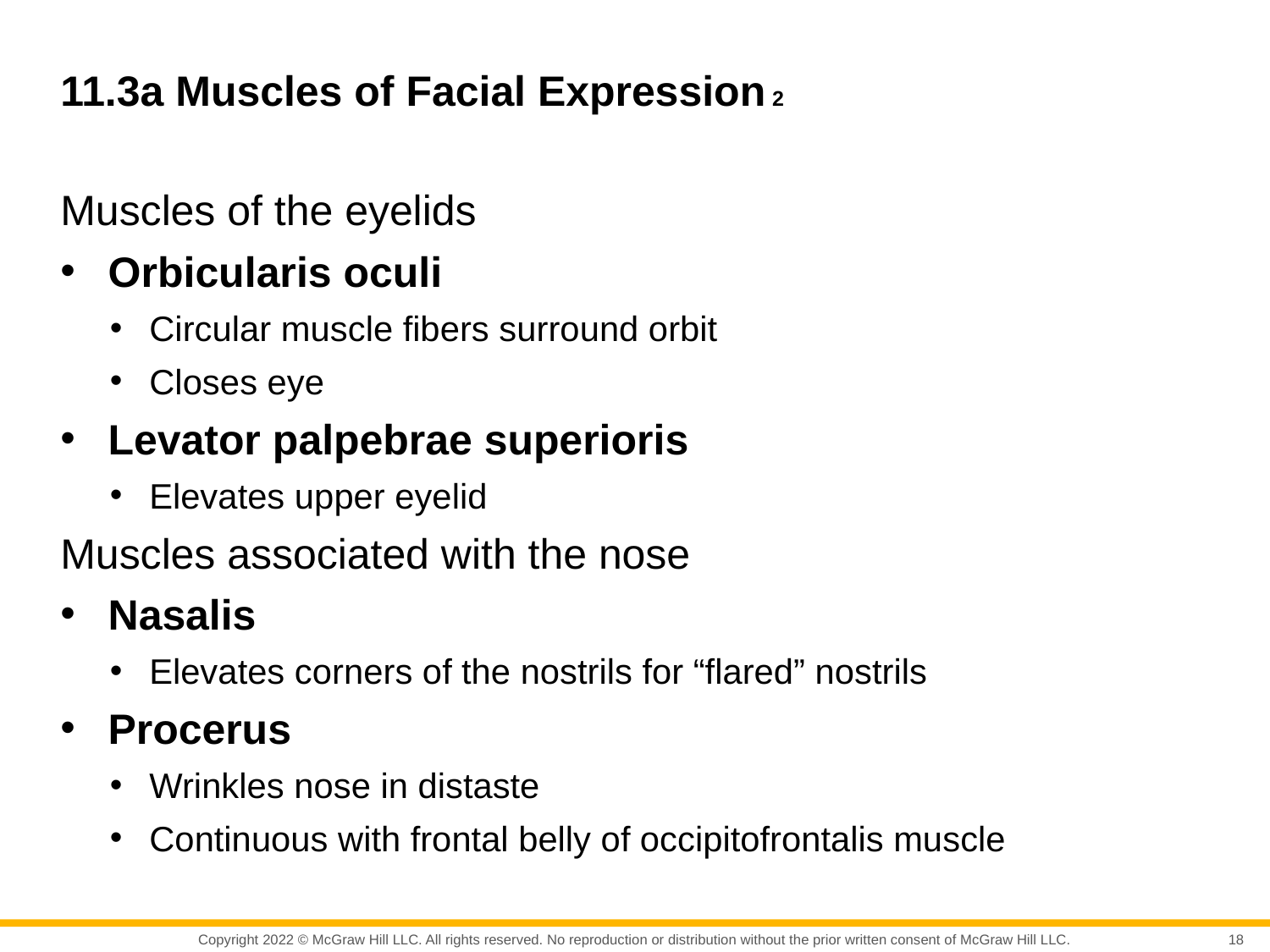

# 11.3a Muscles of Facial Expression 2
Muscles of the eyelids
Orbicularis oculi
Circular muscle fibers surround orbit
Closes eye
Levator palpebrae superioris
Elevates upper eyelid
Muscles associated with the nose
Nasalis
Elevates corners of the nostrils for “flared” nostrils
Procerus
Wrinkles nose in distaste
Continuous with frontal belly of occipitofrontalis muscle
18